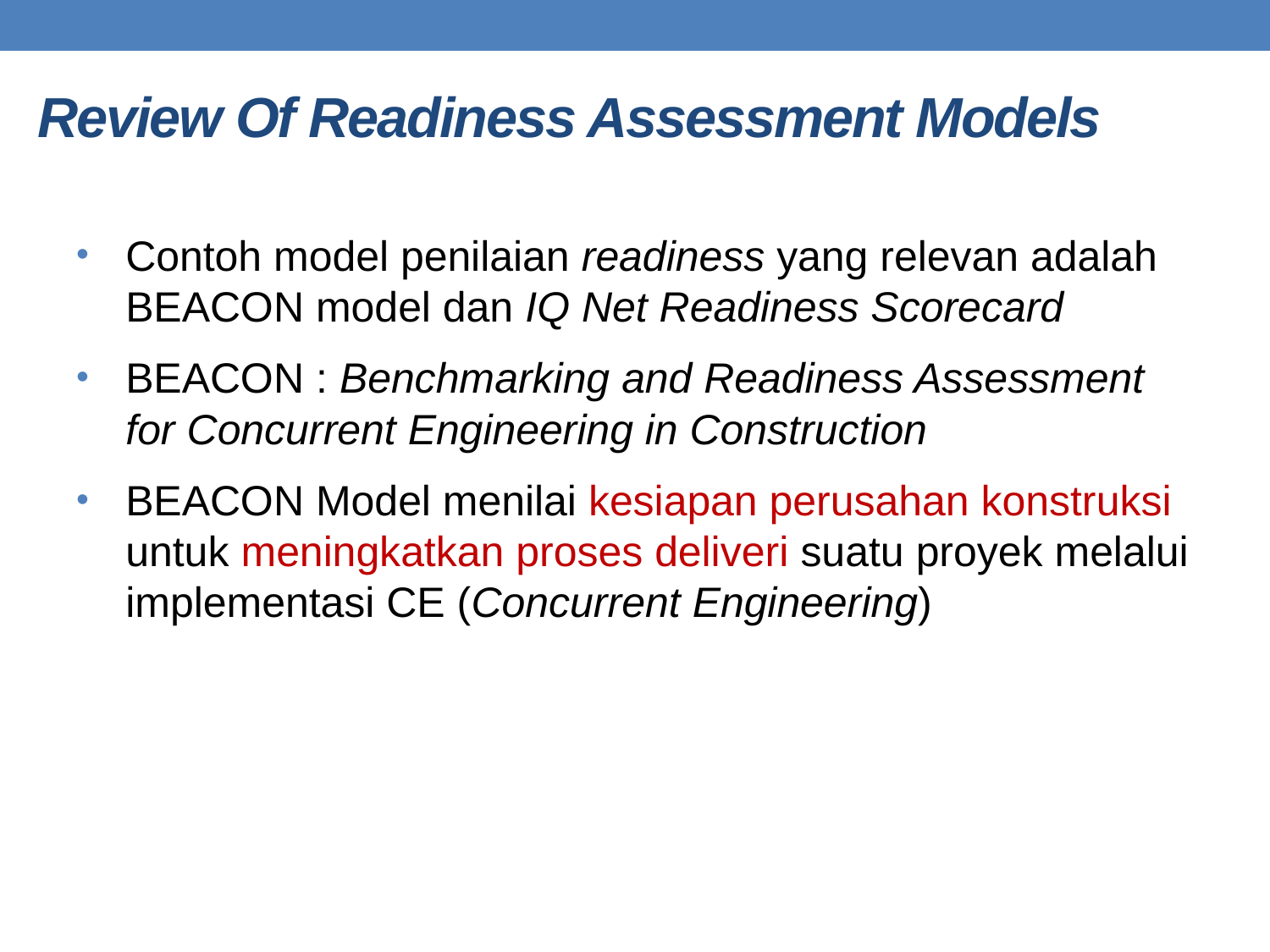

# Review Of Readiness Assessment Models
Contoh model penilaian readiness yang relevan adalah BEACON model dan IQ Net Readiness Scorecard
BEACON : Benchmarking and Readiness Assessment for Concurrent Engineering in Construction
BEACON Model menilai kesiapan perusahan konstruksi untuk meningkatkan proses deliveri suatu proyek melalui implementasi CE (Concurrent Engineering)